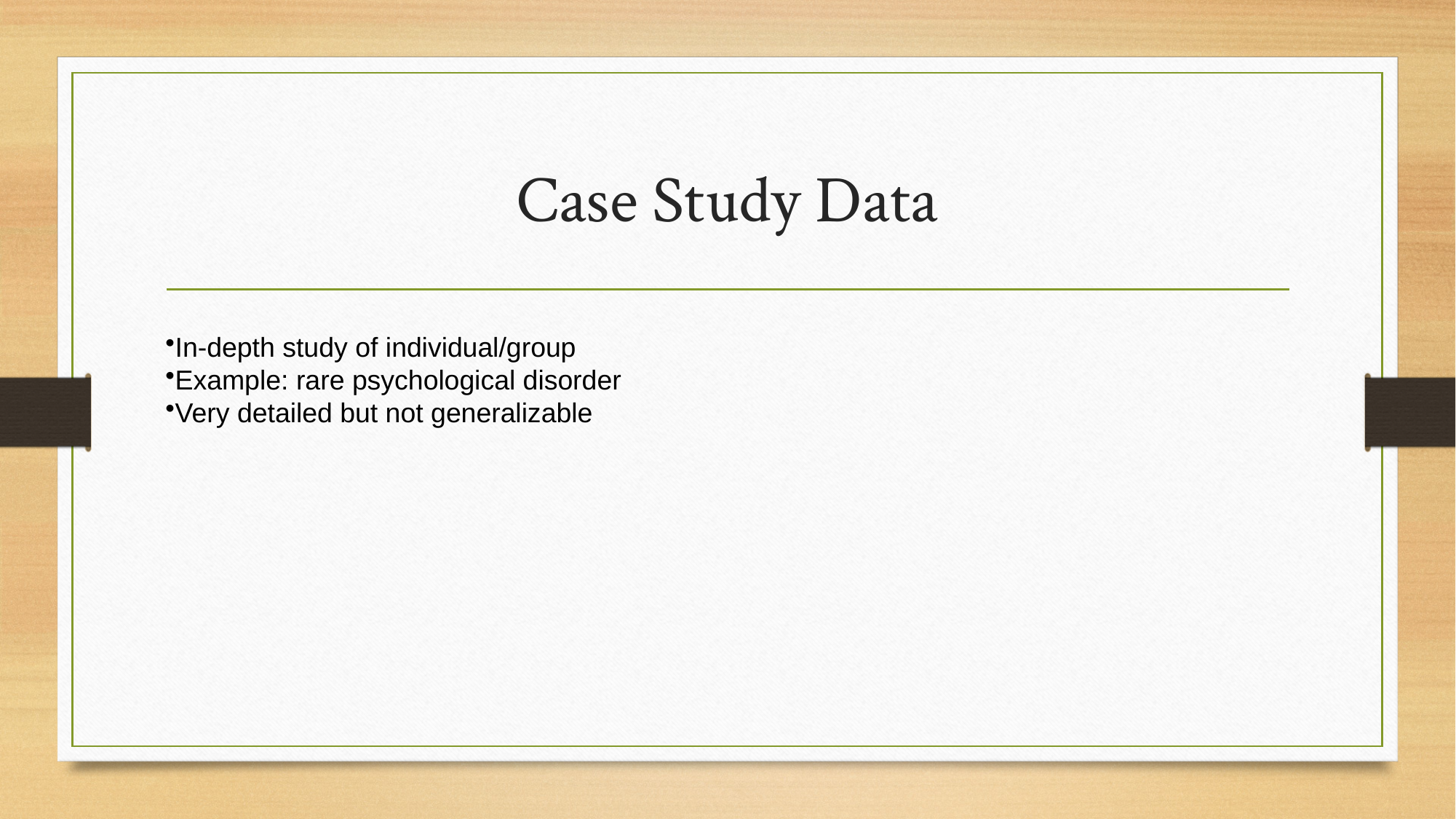

# Case Study Data
In-depth study of individual/group
Example: rare psychological disorder
Very detailed but not generalizable